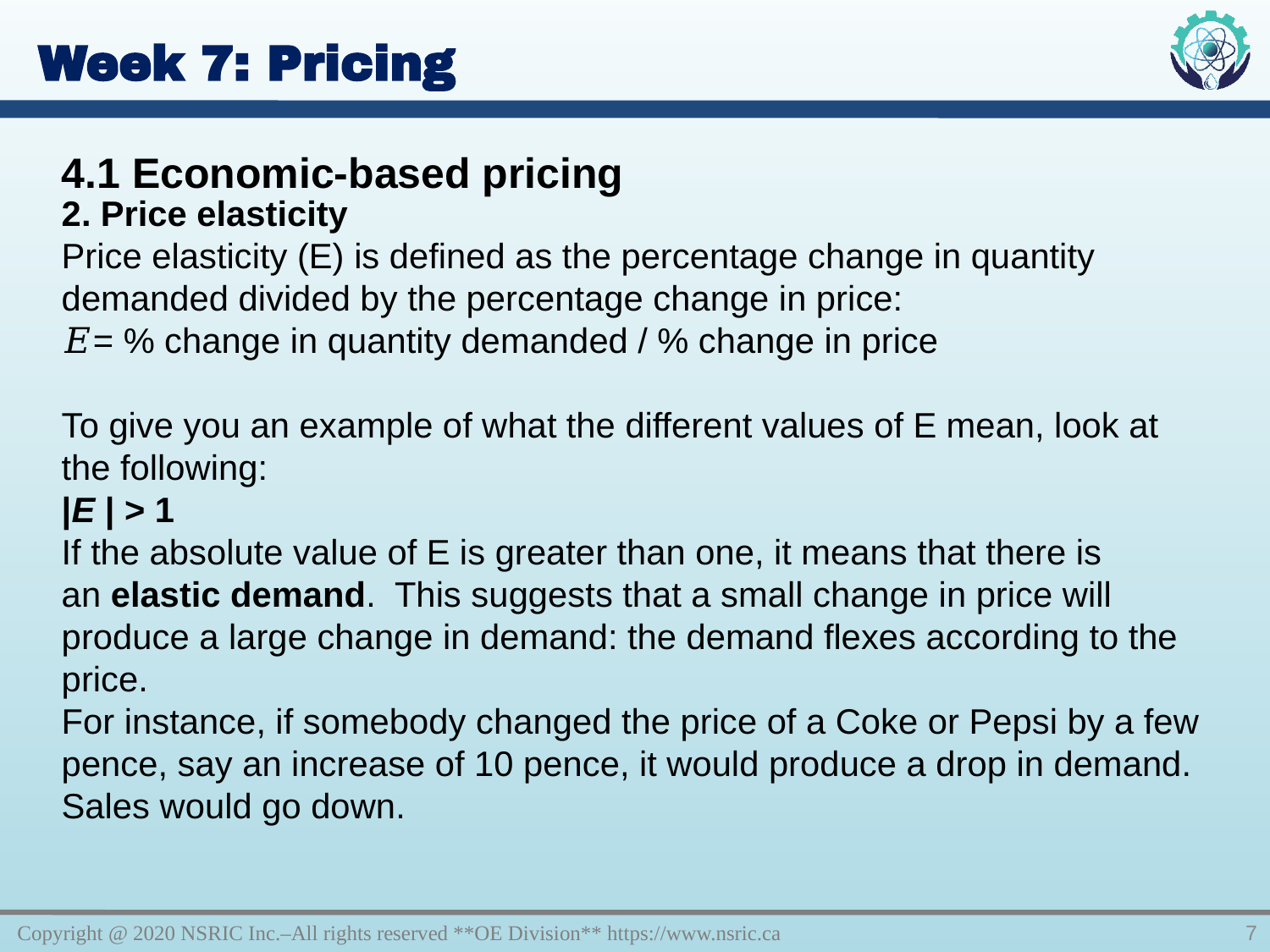

Week 7: Pricing
4.1 Economic-based pricing
2. Price elasticity
Price elasticity (E) is defined as the percentage change in quantity demanded divided by the percentage change in price:
𝐸= % change in quantity demanded / % change in price

To give you an example of what the different values of E mean, look at the following:
|E | > 1
If the absolute value of E is greater than one, it means that there is an elastic demand.  This suggests that a small change in price will produce a large change in demand: the demand flexes according to the price.
For instance, if somebody changed the price of a Coke or Pepsi by a few pence, say an increase of 10 pence, it would produce a drop in demand. Sales would go down.
Copyright @ 2020 NSRIC Inc.–All rights reserved **OE Division** https://www.nsric.ca
7